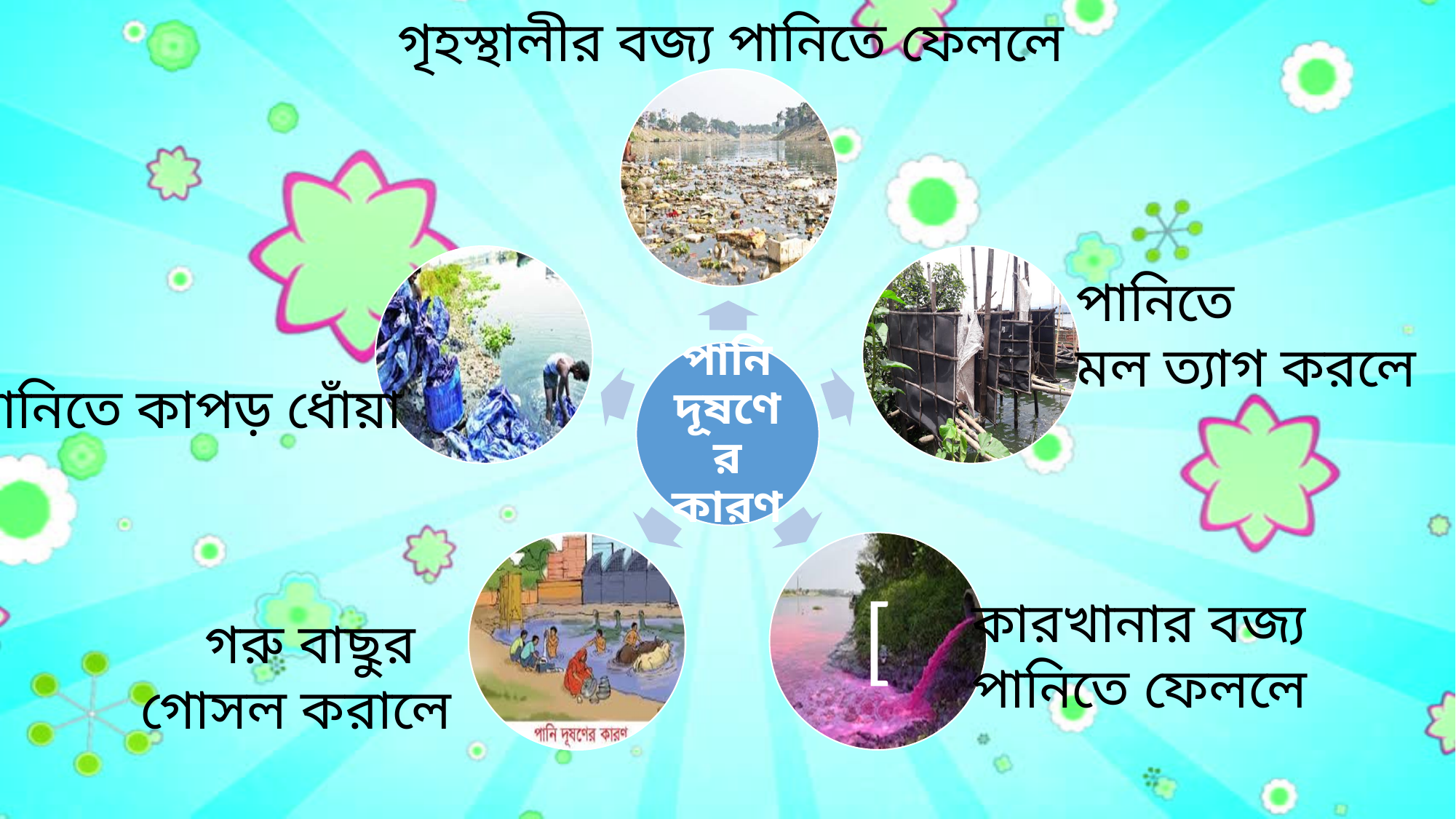

গৃহস্থালীর বজ্য পানিতে ফেললে
পানি দূষণের কারণ

[

পানিতে
মল ত্যাগ করলে
পানিতে কাপড় ধোঁয়া
কারখানার বজ্য
পানিতে ফেললে
গরু বাছুর
গোসল করালে